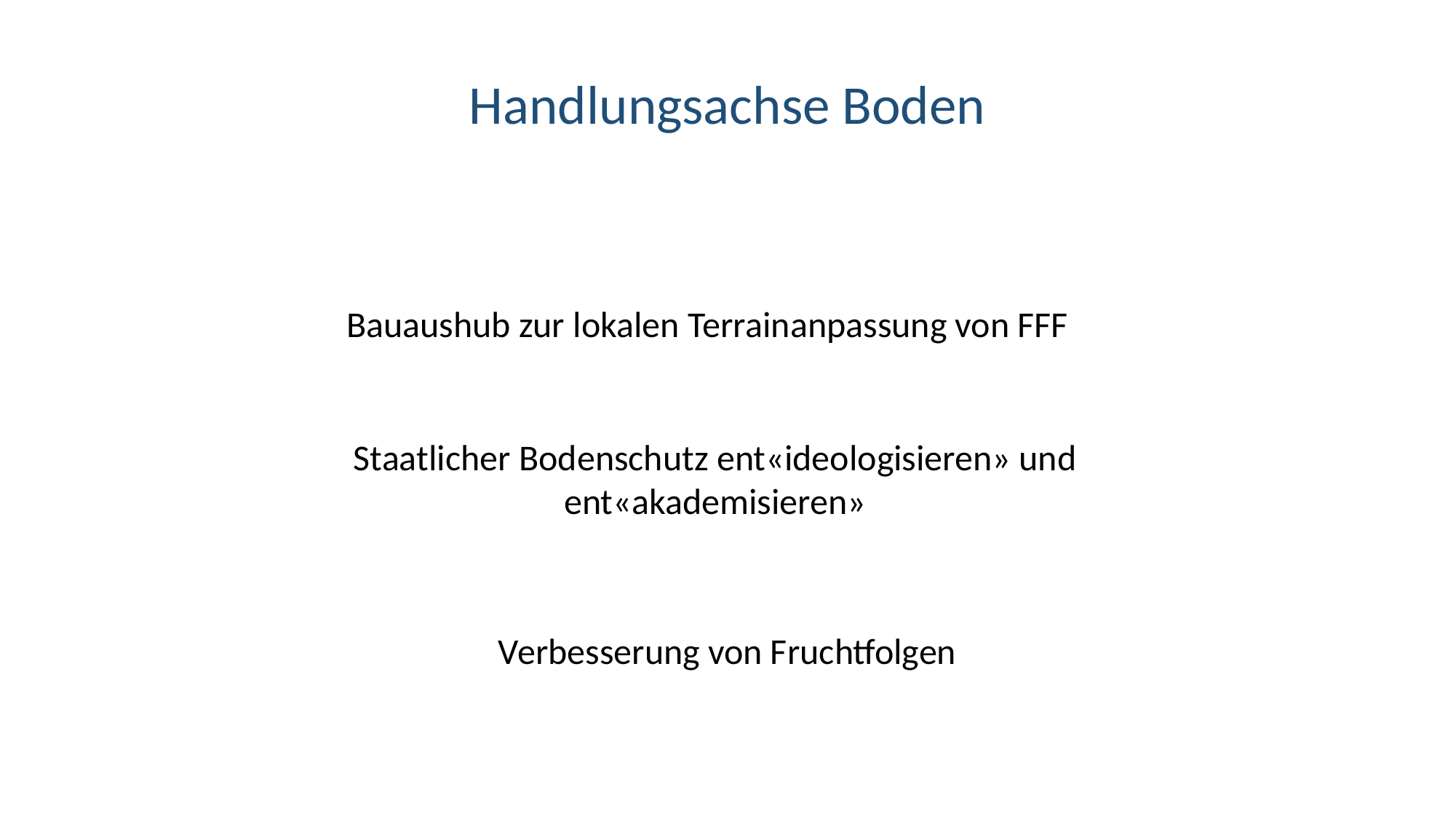

Handlungsachse Boden
Bauaushub zur lokalen Terrainanpassung von FFF
Staatlicher Bodenschutz ent«ideologisieren» und ent«akademisieren»
Verbesserung von Fruchtfolgen